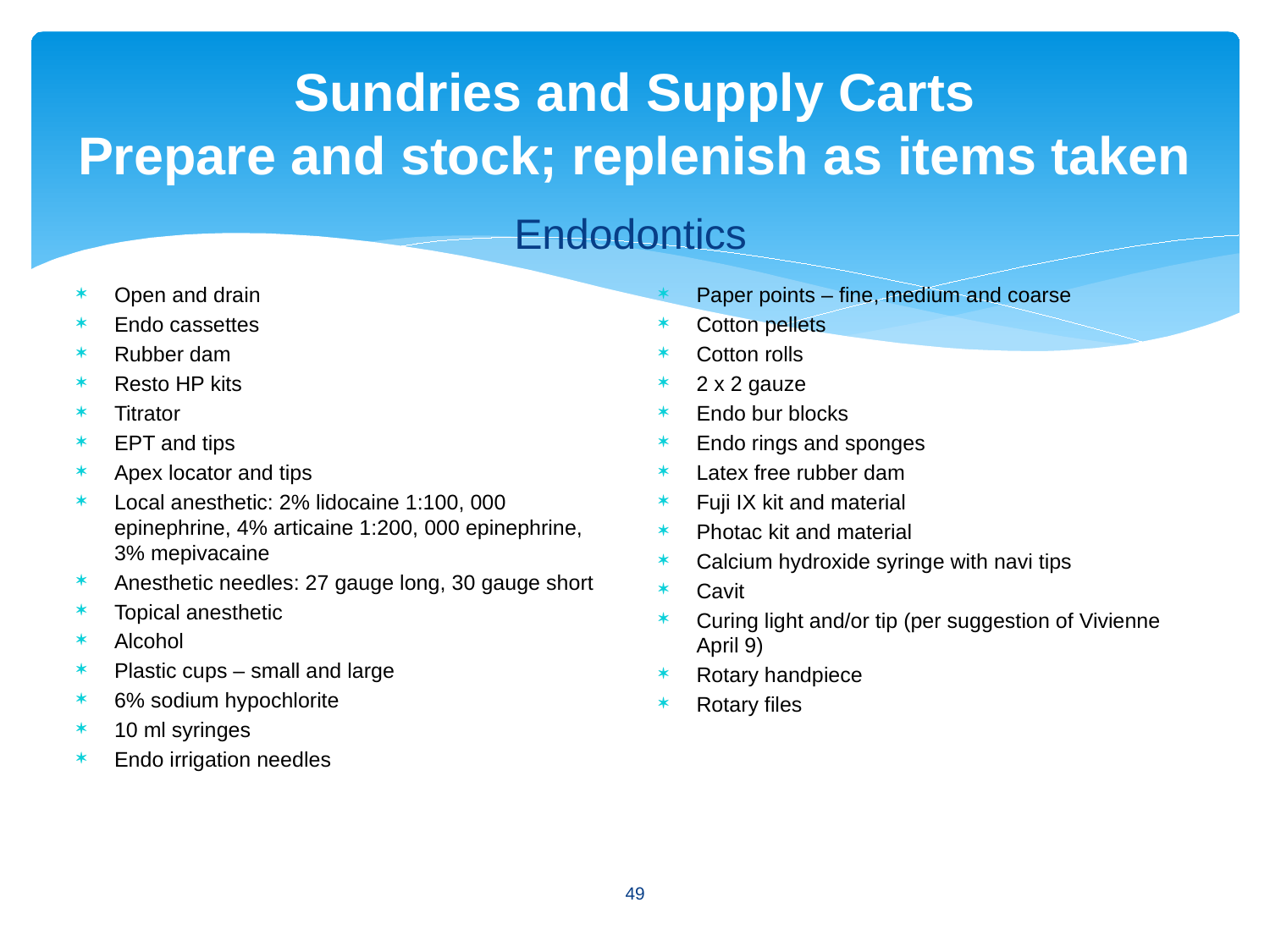

# Sundries and Supply Carts Prepare and stock; replenish as items taken
Endodontics
Open and drain
Endo cassettes
Rubber dam
Resto HP kits
Titrator
EPT and tips
Apex locator and tips
Local anesthetic: 2% lidocaine 1:100, 000 epinephrine, 4% articaine 1:200, 000 epinephrine, 3% mepivacaine
Anesthetic needles: 27 gauge long, 30 gauge short
Topical anesthetic
Alcohol
Plastic cups – small and large
6% sodium hypochlorite
10 ml syringes
Endo irrigation needles
Paper points – fine, medium and coarse
Cotton pellets
Cotton rolls
2 x 2 gauze
Endo bur blocks
Endo rings and sponges
Latex free rubber dam
Fuji IX kit and material
Photac kit and material
Calcium hydroxide syringe with navi tips
Cavit
Curing light and/or tip (per suggestion of Vivienne April 9)
Rotary handpiece
Rotary files

49